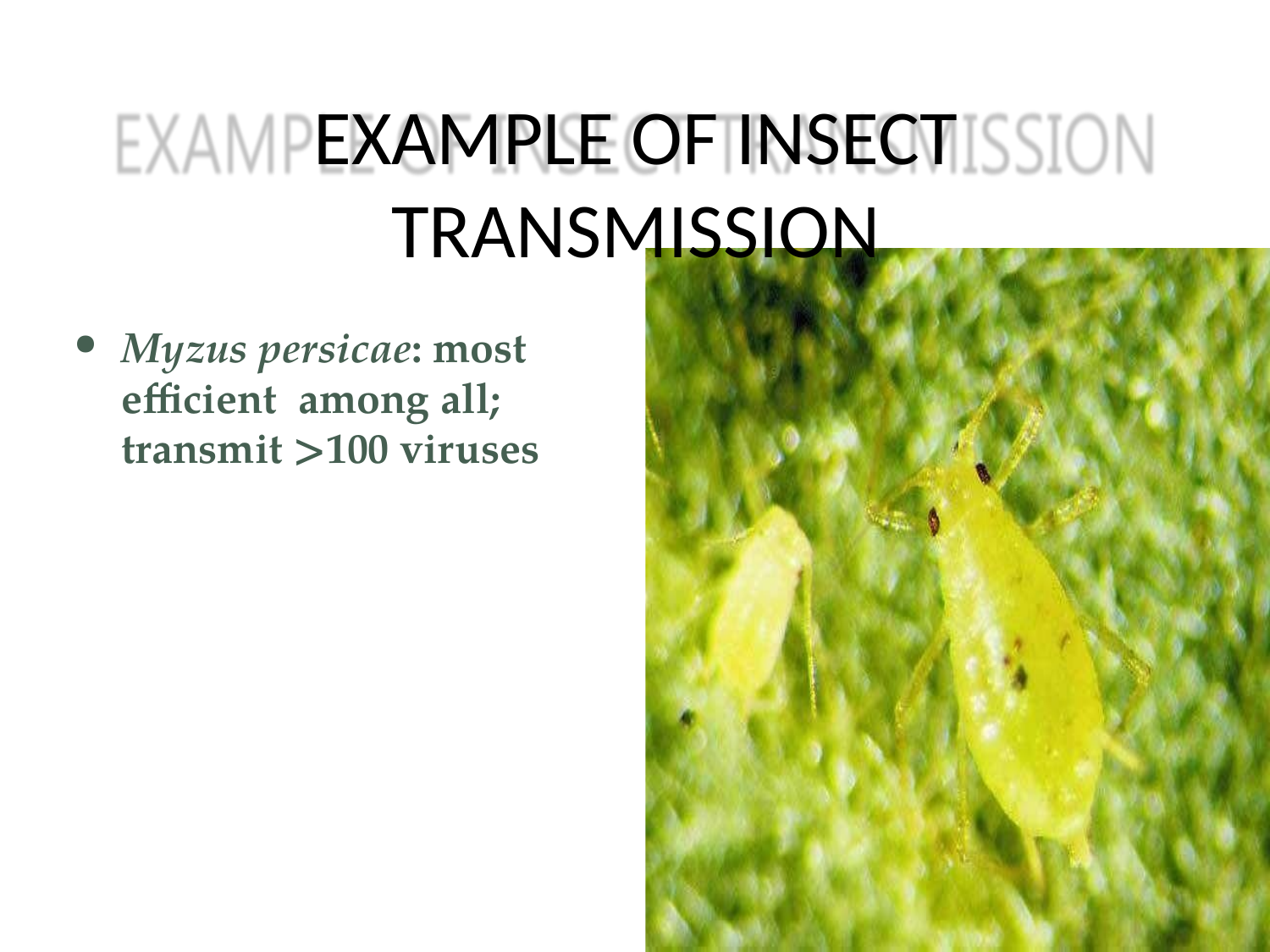

# EXAMPLE OF INSECT TRANSMISSION

Myzus persicae: most efficient  among all; transmit >100 viruses